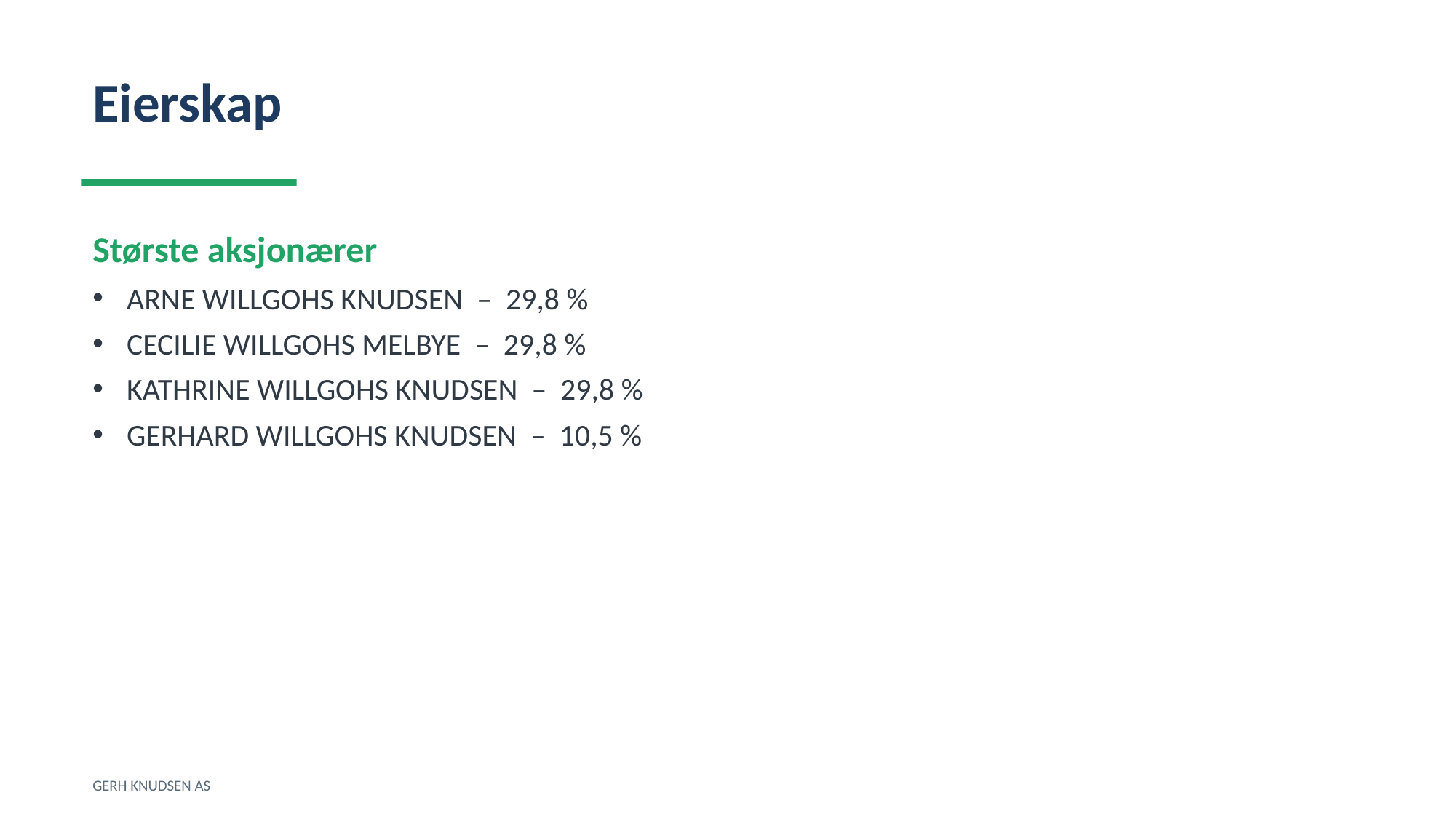

Eierskap

Største aksjonærer
ARNE WILLGOHS KNUDSEN  –  29,8 %
CECILIE WILLGOHS MELBYE  –  29,8 %
KATHRINE WILLGOHS KNUDSEN  –  29,8 %
GERHARD WILLGOHS KNUDSEN  –  10,5 %
GERH KNUDSEN AS